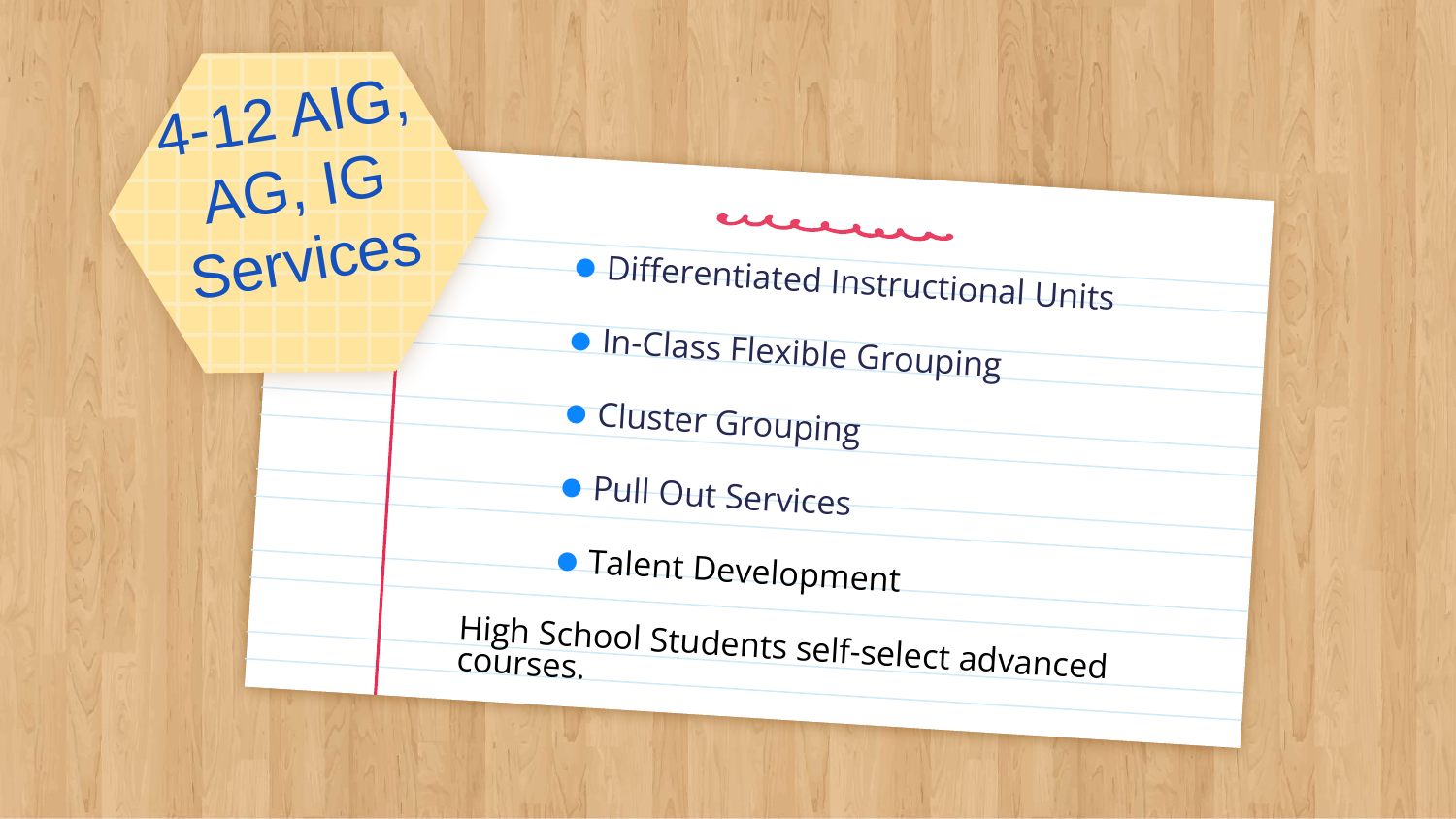

# 4-12 AIG, AG, IG Services

Differentiated Instructional Units

In-Class Flexible Grouping

Cluster Grouping

Pull Out Services

Talent Development

High School Students self-select advanced courses.